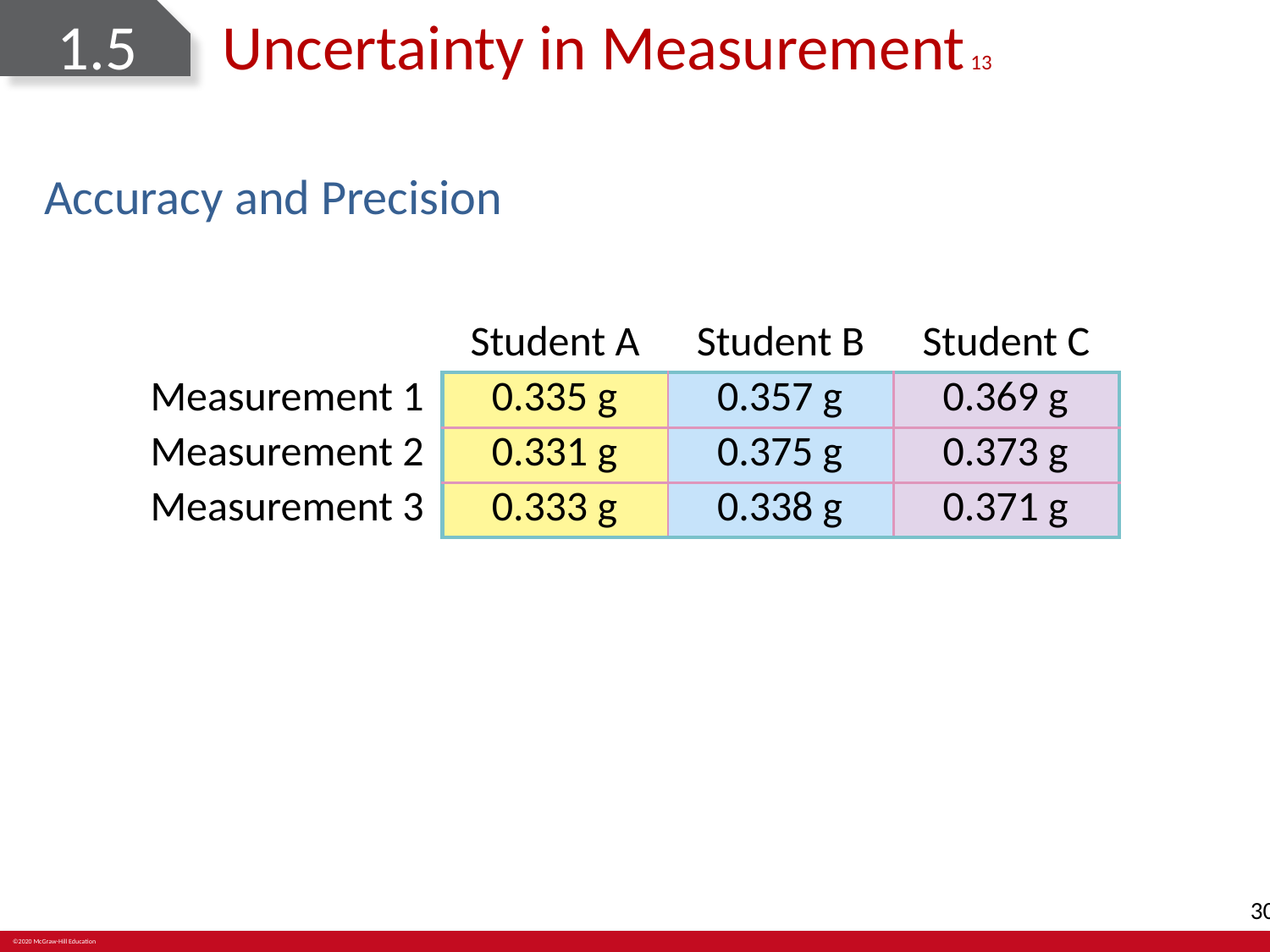

# 1.5	Uncertainty in Measurement 13
Accuracy and Precision
|  | Student A | Student B | Student C |
| --- | --- | --- | --- |
| Measurement 1 | 0.335 g | 0.357 g | 0.369 g |
| Measurement 2 | 0.331 g | 0.375 g | 0.373 g |
| Measurement 3 | 0.333 g | 0.338 g | 0.371 g |